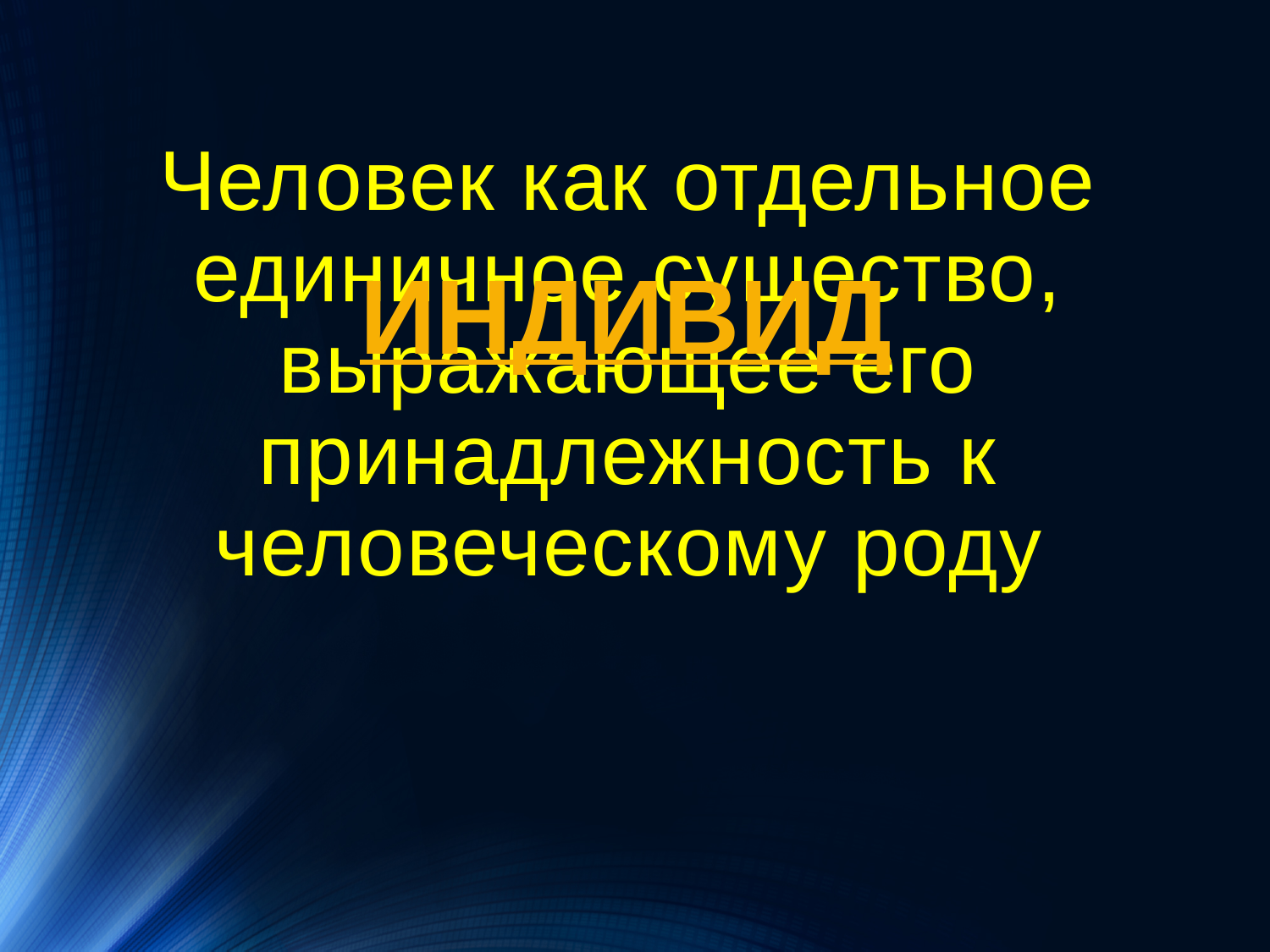

ИНДИВИД
# Человек как отдельное единичное существо, выражающее его принадлежность к человеческому роду